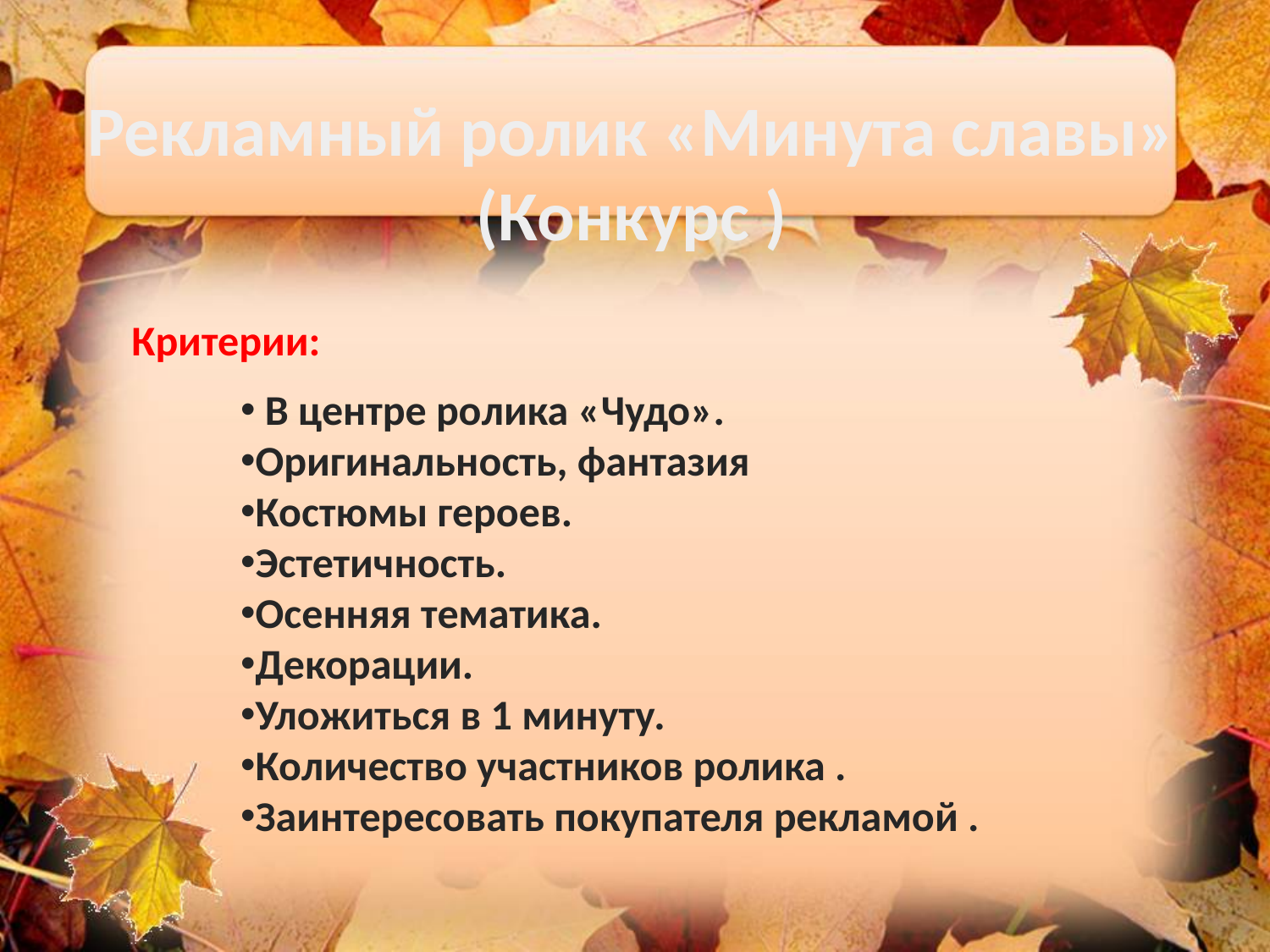

Рекламный ролик «Минута славы»
(Конкурс )

Критерии:
 В центре ролика «Чудо».
Оригинальность, фантазия
Костюмы героев.
Эстетичность.
Осенняя тематика.
Декорации.
Уложиться в 1 минуту.
Количество участников ролика .
Заинтересовать покупателя рекламой .